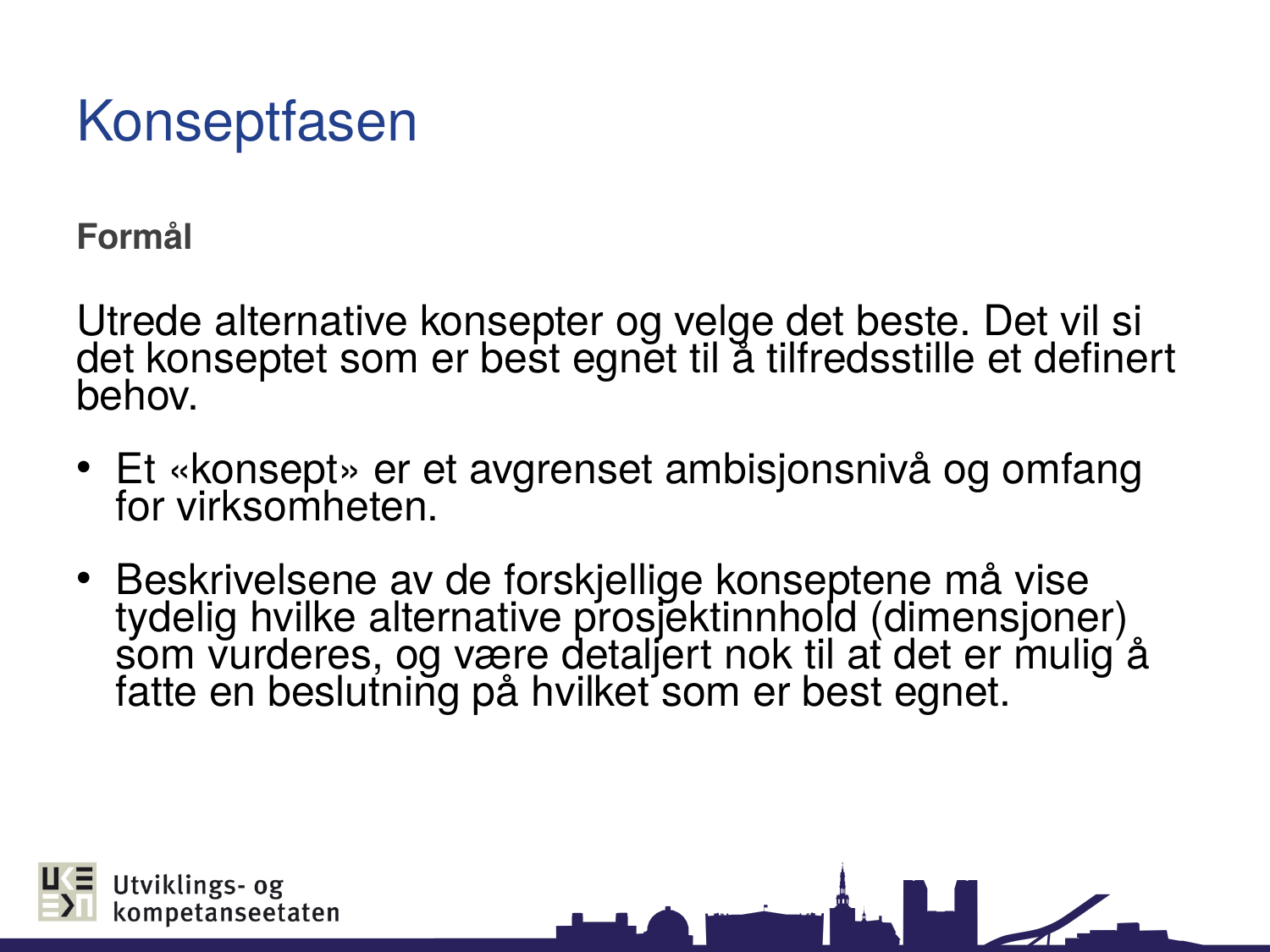

# Konseptfasen
Formål

Utrede alternative konsepter og velge det beste. Det vil si det konseptet som er best egnet til å tilfredsstille et definert behov.

Et «konsept» er et avgrenset ambisjonsnivå og omfang for virksomheten.

Beskrivelsene av de forskjellige konseptene må vise tydelig hvilke alternative prosjektinnhold (dimensjoner) som vurderes, og være detaljert nok til at det er mulig å fatte en beslutning på hvilket som er best egnet.